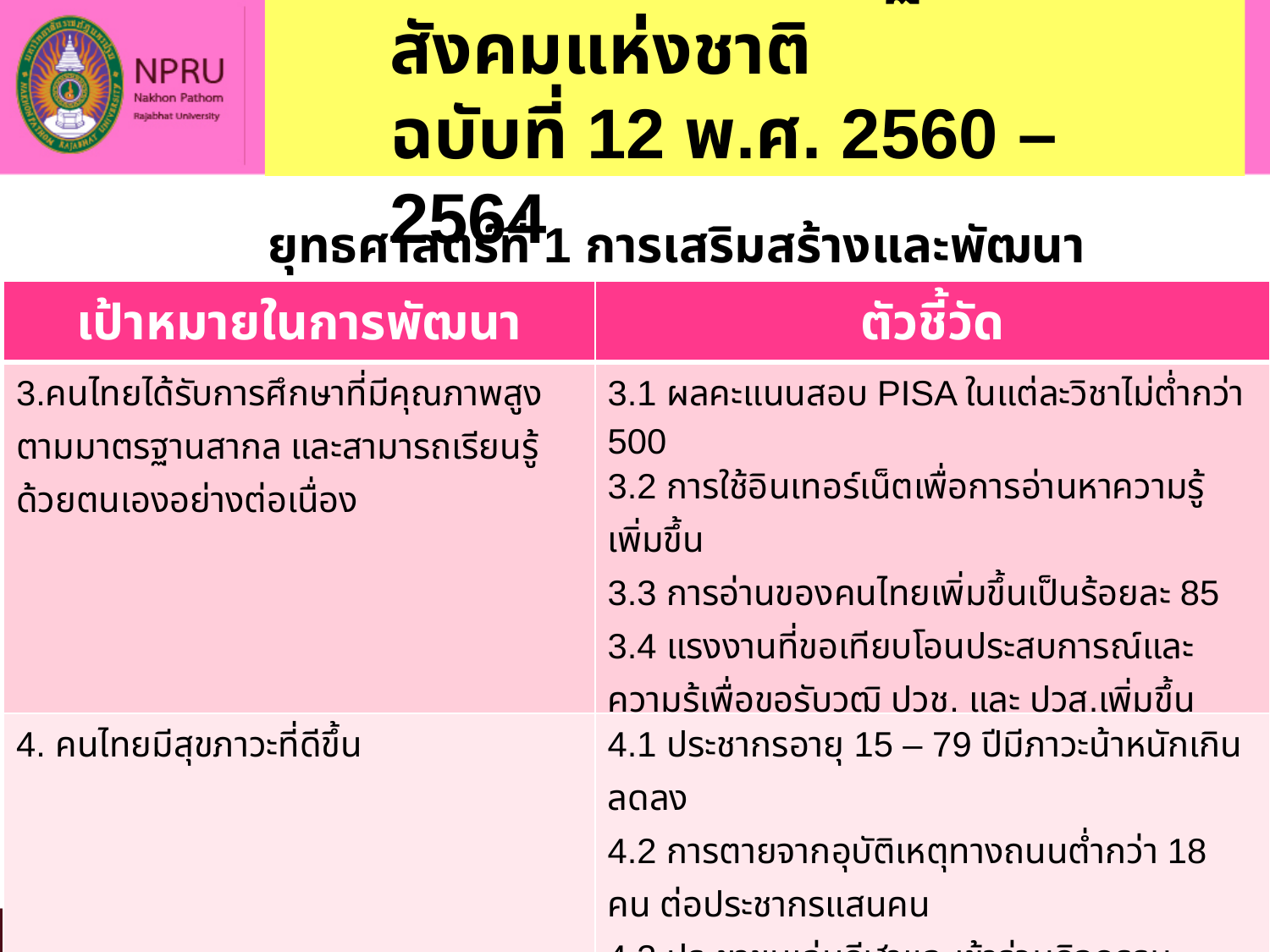

2. แผนพัฒนาเศรษฐกิจและสังคมแห่งชาติ
ฉบับที่ 12 พ.ศ. 2560 – 2564
#
ยุทธศาสตร์ที่ 1 การเสริมสร้างและพัฒนาศักยภาพทุนมนุษย์
| เป้าหมายในการพัฒนา | ตัวชี้วัด |
| --- | --- |
| 3.คนไทยได้รับการศึกษาที่มีคุณภาพสูงตามมาตรฐานสากล และสามารถเรียนรู้ด้วยตนเองอย่างต่อเนื่อง | 3.1 ผลคะแนนสอบ PISA ในแต่ละวิชาไม่ต่ำกว่า 500 3.2 การใช้อินเทอร์เน็ตเพื่อการอ่านหาความรู้เพิ่มขึ้น 3.3 การอ่านของคนไทยเพิ่มขึ้นเป็นร้อยละ 85 3.4 แรงงานที่ขอเทียบโอนประสบการณ์และความรู้เพื่อขอรับวุฒิ ปวช. และ ปวส.เพิ่มขึ้นเฉลี่ยร้อยละ 20 ต่อปี |
| 4. คนไทยมีสุขภาวะที่ดีขึ้น | 4.1 ประชากรอายุ 15 – 79 ปีมีภาวะน้าหนักเกินลดลง 4.2 การตายจากอุบัติเหตุทางถนนต่ำกว่า 18 คน ต่อประชากรแสนคน 4.3 ประชาชนเล่นกีฬาและเข้าร่วมกิจกรรมนันทนาการเพิ่มขึ้น 4.4 อัตราการฆ่าตัวตายสำเร็จต่อประชากรแสนคนลดลง 4.5 การคลอดในผู้หญิงกลุ่มอายุ 15-19ปี ลดลง 4.6 รายจ่ายสุขภาพทั้งหมดไม่เกินร้อยละ 5 ของผลิตภัณฑ์มวลรวมในประเทศ 4.7 ผู้สูงอายุที่อาศัยในบ้านที่มีสภาพแวดล้อมที่เหมาะสมเป็นร้อยละ 20 |
37
สำนักงานคณะกรรมการพัฒนาการเศรษฐกิจและสังคมแห่งชาติ www.nesdb.go.th